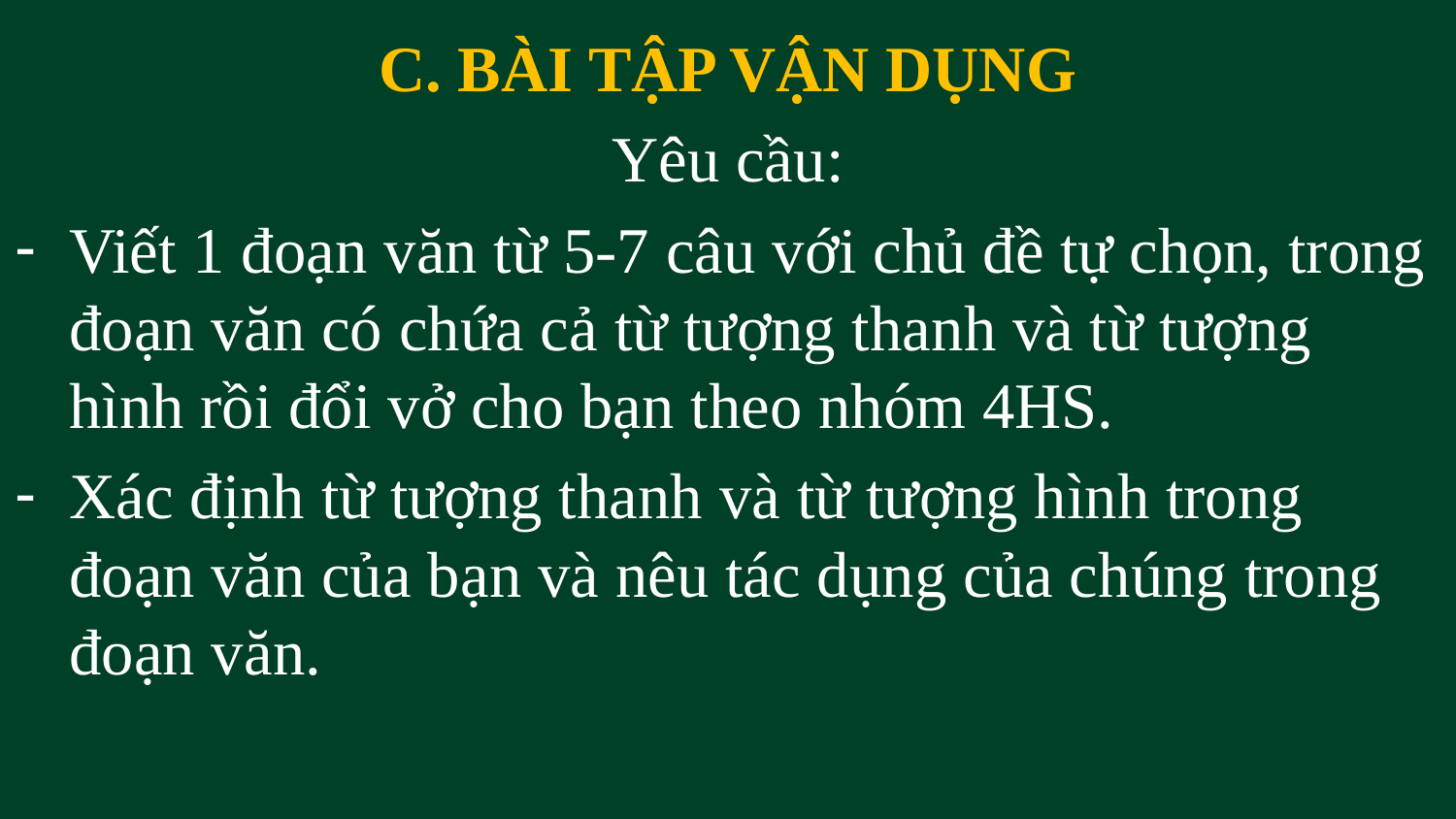

C. BÀI TẬP VẬN DỤNG
Yêu cầu:
Viết 1 đoạn văn từ 5-7 câu với chủ đề tự chọn, trong đoạn văn có chứa cả từ tượng thanh và từ tượng hình rồi đổi vở cho bạn theo nhóm 4HS.
Xác định từ tượng thanh và từ tượng hình trong đoạn văn của bạn và nêu tác dụng của chúng trong đoạn văn.